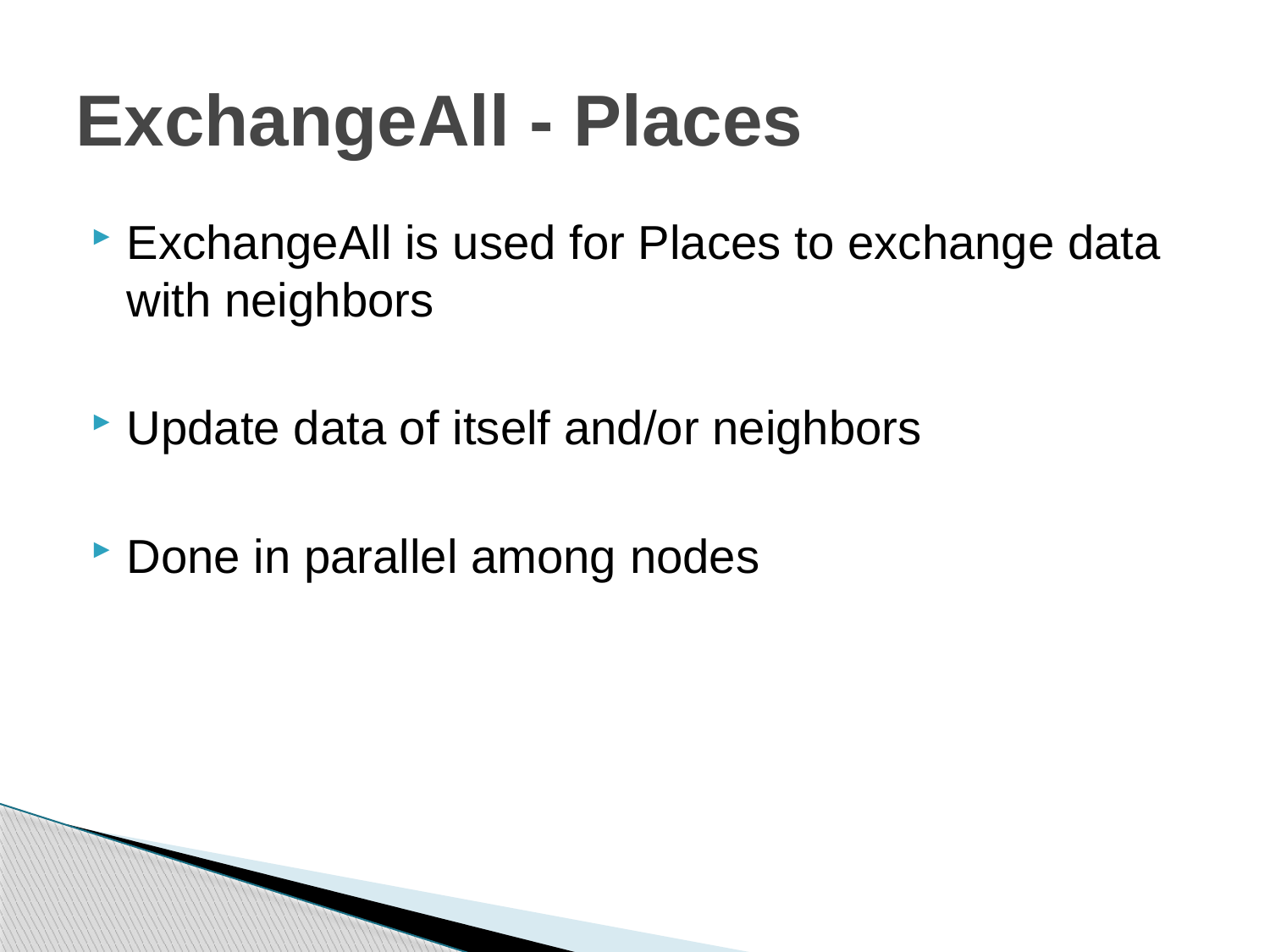

# ExchangeAll - Places
ExchangeAll is used for Places to exchange data with neighbors

Update data of itself and/or neighbors

Done in parallel among nodes